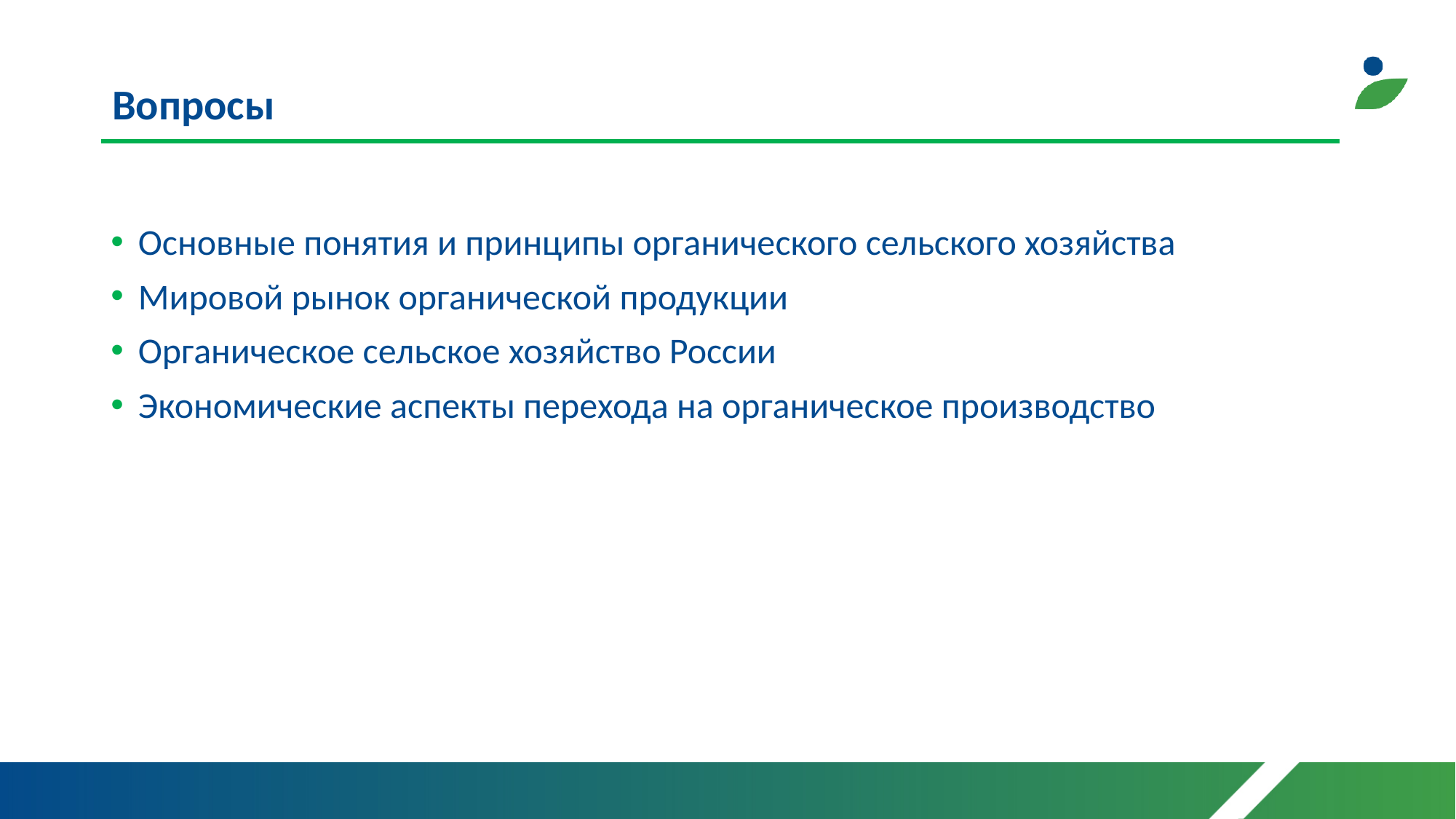

# Вопросы
Основные понятия и принципы органического сельского хозяйства
Мировой рынок органической продукции
Органическое сельское хозяйство России
Экономические аспекты перехода на органическое производство